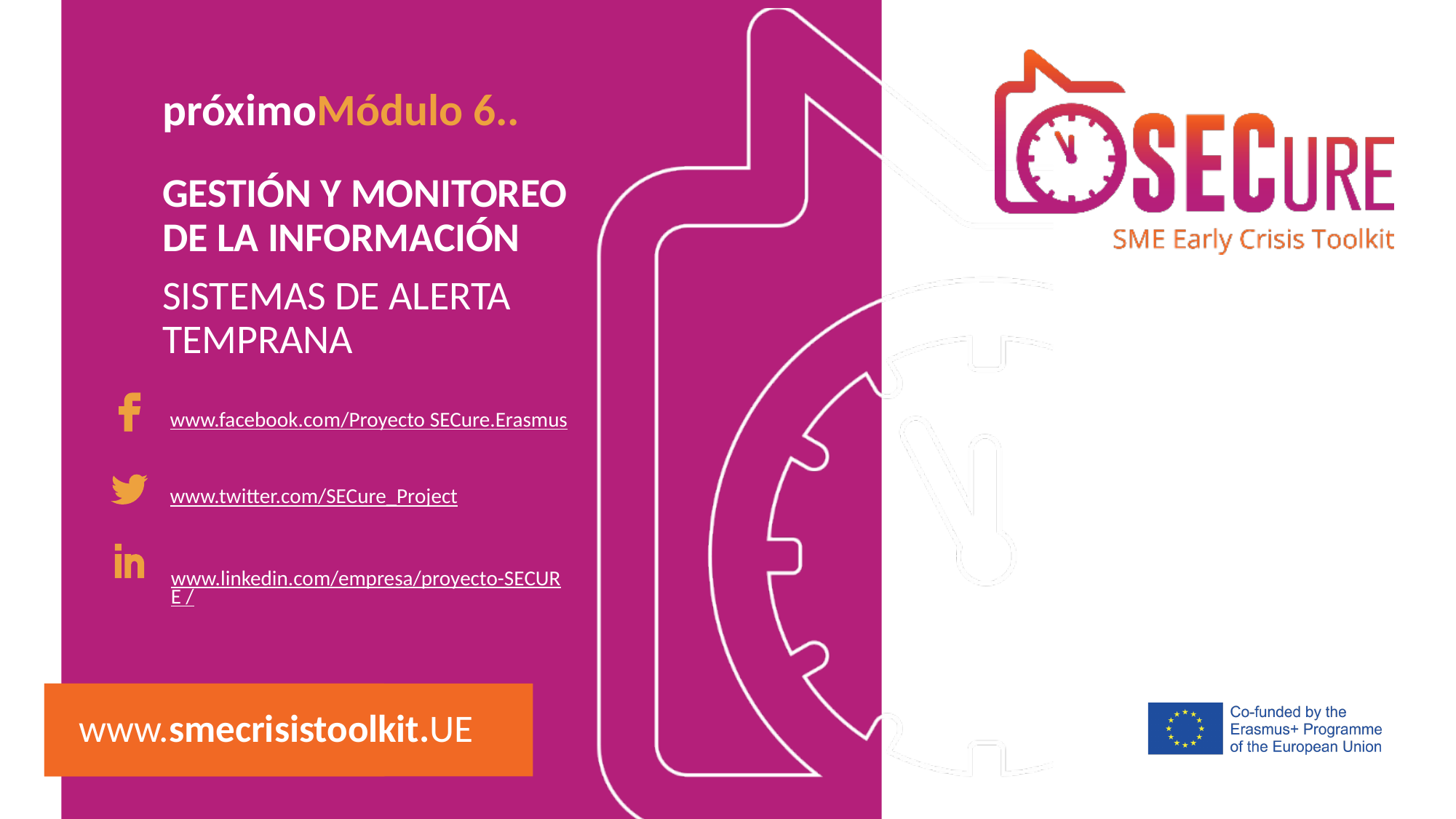

próximoMódulo 6..
GESTIÓN Y MONITOREO DE LA INFORMACIÓN
SISTEMAS DE ALERTA TEMPRANA

www.facebook.com/Proyecto SECure.Erasmus
www.twitter.com/SECure_Project

www.linkedin.com/empresa/proyecto-SECURE /
www.smecrisistoolkit.UE